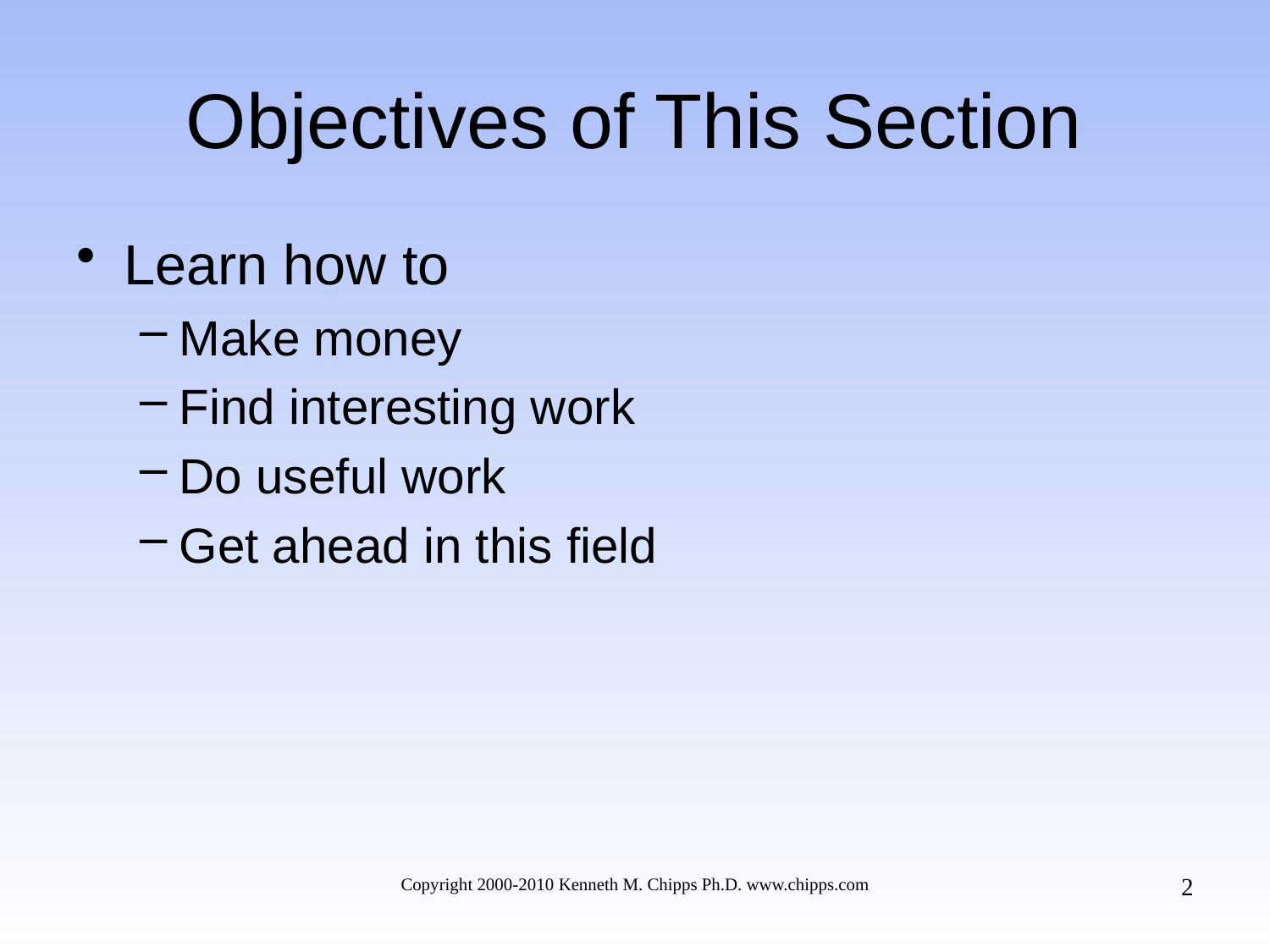

# Objectives of This Section
Learn how to
Make money
Find interesting work
Do useful work
Get ahead in this field
2
Copyright 2000-2010 Kenneth M. Chipps Ph.D. www.chipps.com